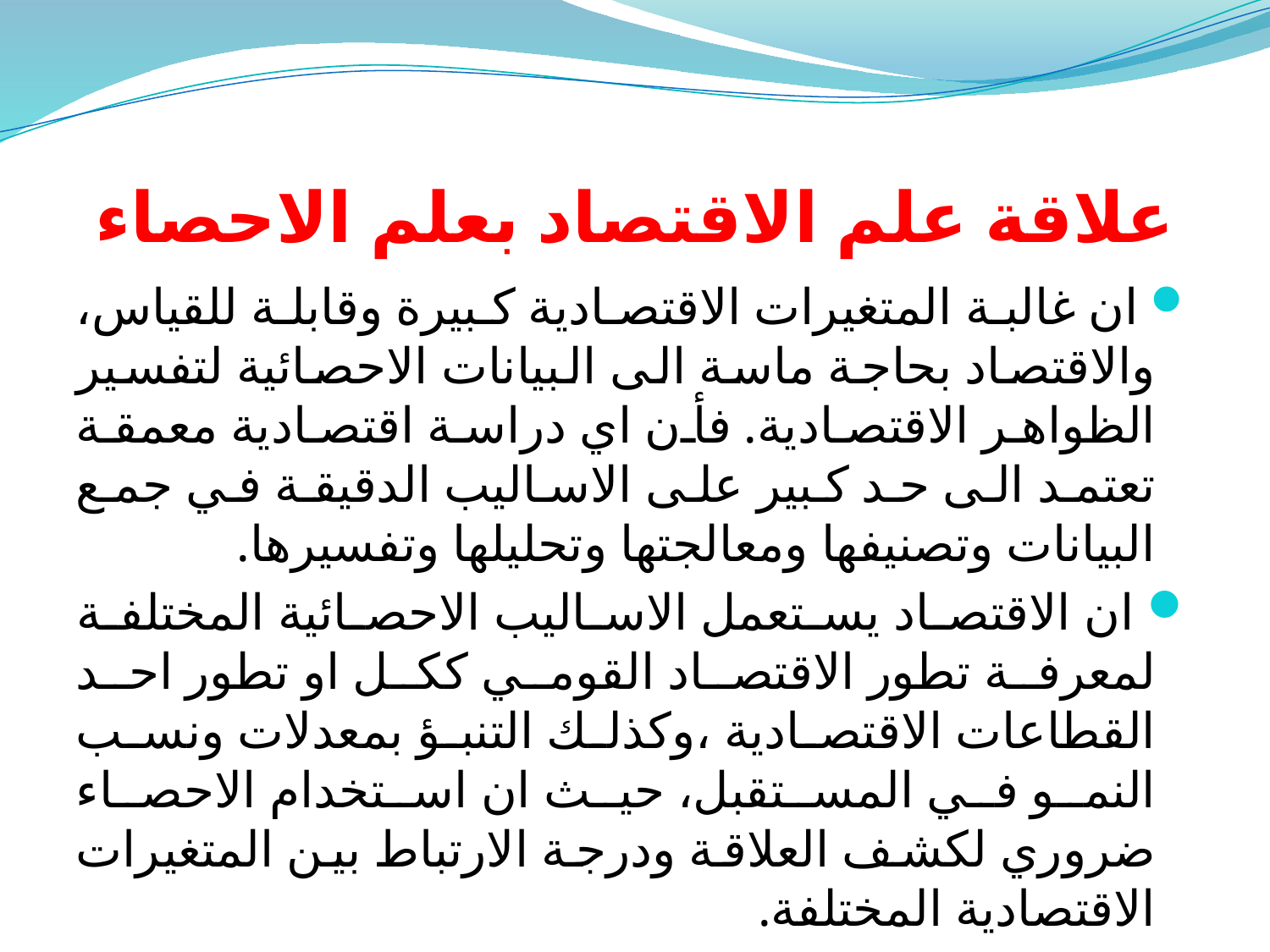

# علاقة علم الاقتصاد بعلم الاحصاء
 ان غالبة المتغيرات الاقتصادية كبيرة وقابلة للقياس، والاقتصاد بحاجة ماسة الى البيانات الاحصائية لتفسير الظواهر الاقتصادية. فأن اي دراسة اقتصادية معمقة تعتمد الى حد كبير على الاساليب الدقيقة في جمع البيانات وتصنيفها ومعالجتها وتحليلها وتفسيرها.
 ان الاقتصاد يستعمل الاساليب الاحصائية المختلفة لمعرفة تطور الاقتصاد القومي ككل او تطور احد القطاعات الاقتصادية ،وكذلك التنبؤ بمعدلات ونسب النمو في المستقبل، حيث ان استخدام الاحصاء ضروري لكشف العلاقة ودرجة الارتباط بين المتغيرات الاقتصادية المختلفة.